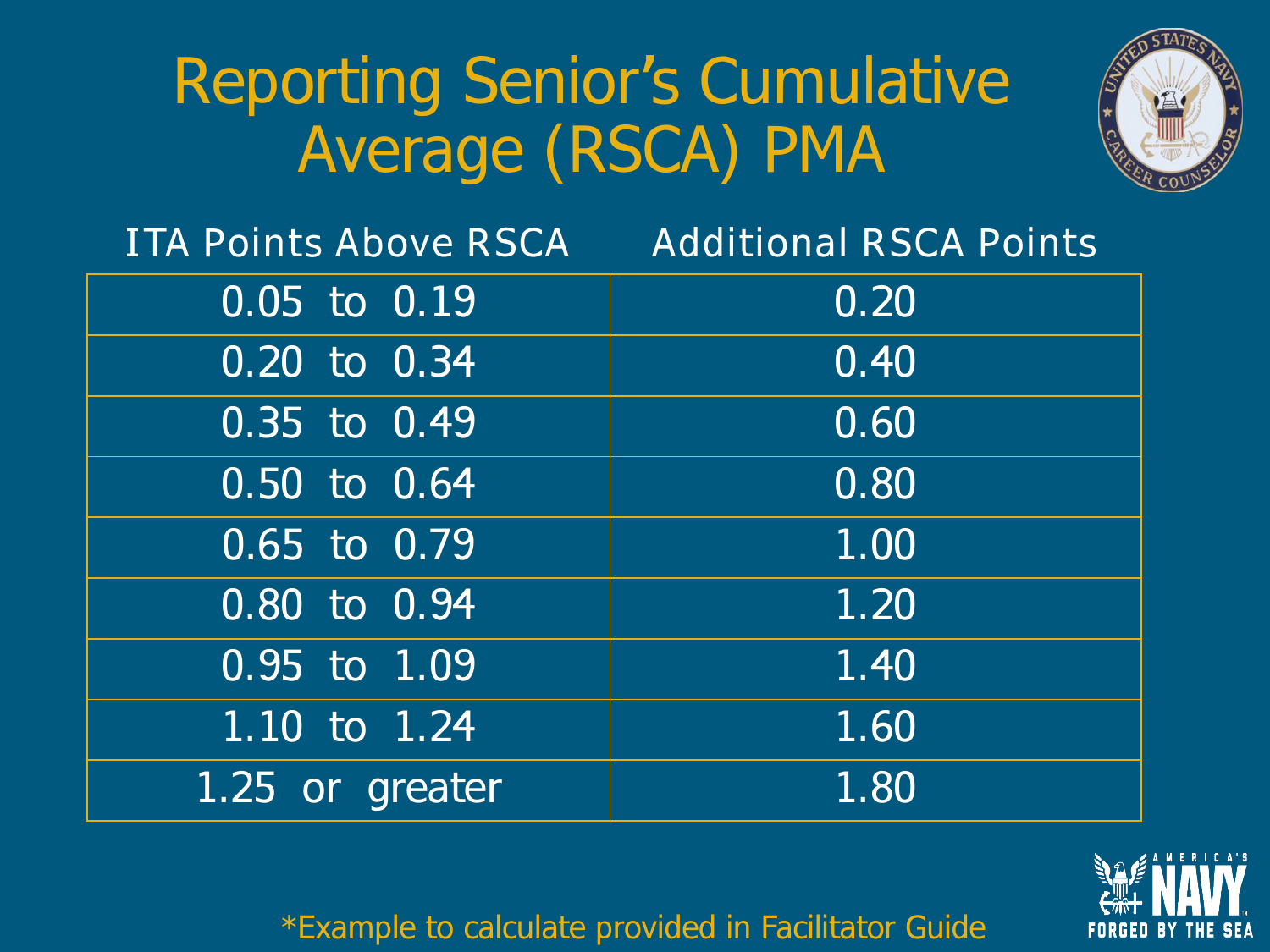

# Reporting Senior’s Cumulative Average (RSCA) PMA
| ITA Points Above RSCA | Additional RSCA Points |
| --- | --- |
| 0.05 to 0.19 | 0.20 |
| 0.20 to 0.34 | 0.40 |
| 0.35 to 0.49 | 0.60 |
| 0.50 to 0.64 | 0.80 |
| 0.65 to 0.79 | 1.00 |
| 0.80 to 0.94 | 1.20 |
| 0.95 to 1.09 | 1.40 |
| 1.10 to 1.24 | 1.60 |
| 1.25 or greater | 1.80 |
*Example to calculate provided in Facilitator Guide